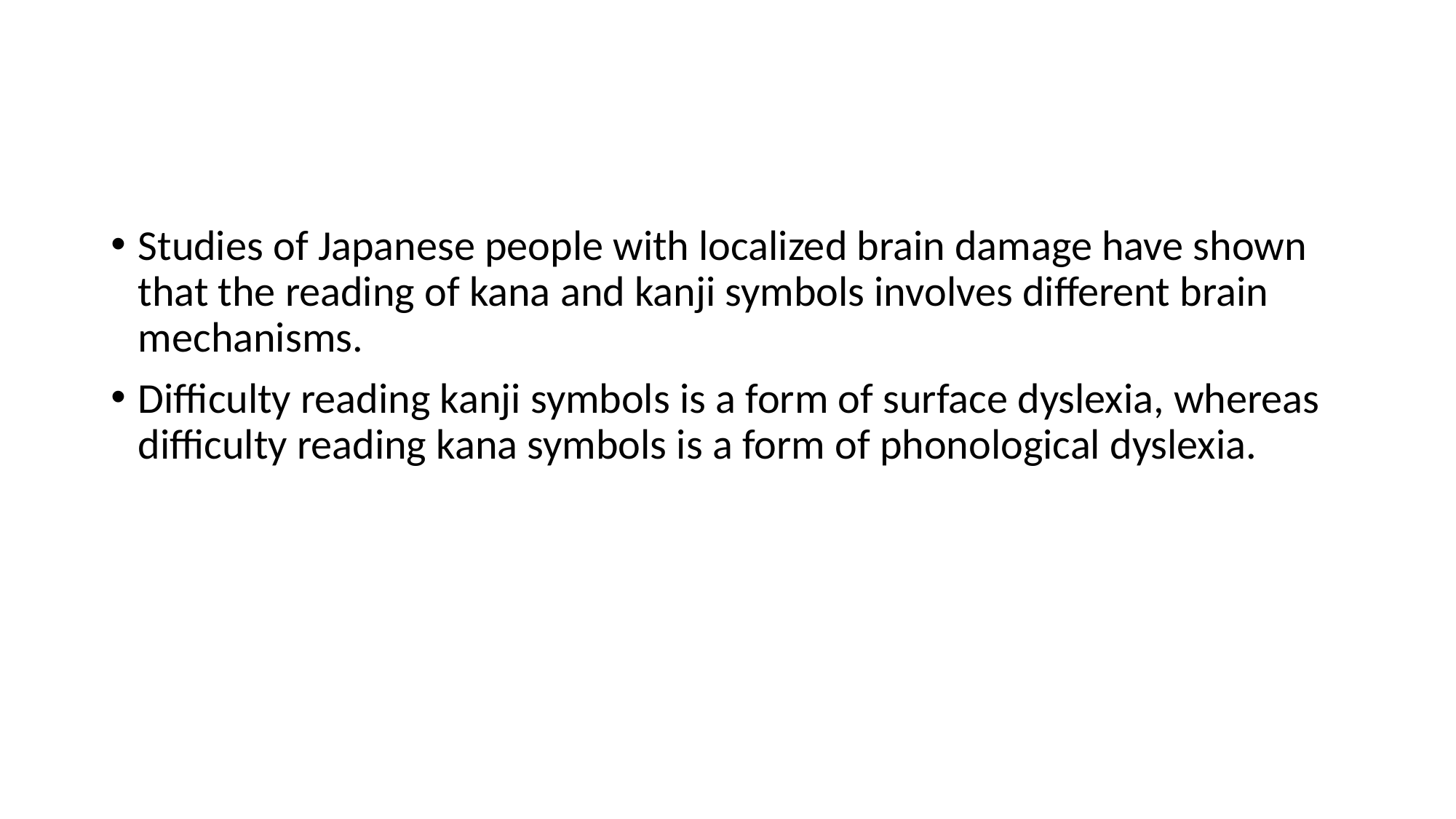

#
Studies of Japanese people with localized brain damage have shown that the reading of kana and kanji symbols involves different brain mechanisms.
Difficulty reading kanji symbols is a form of surface dyslexia, whereas difficulty reading kana symbols is a form of phonological dyslexia.